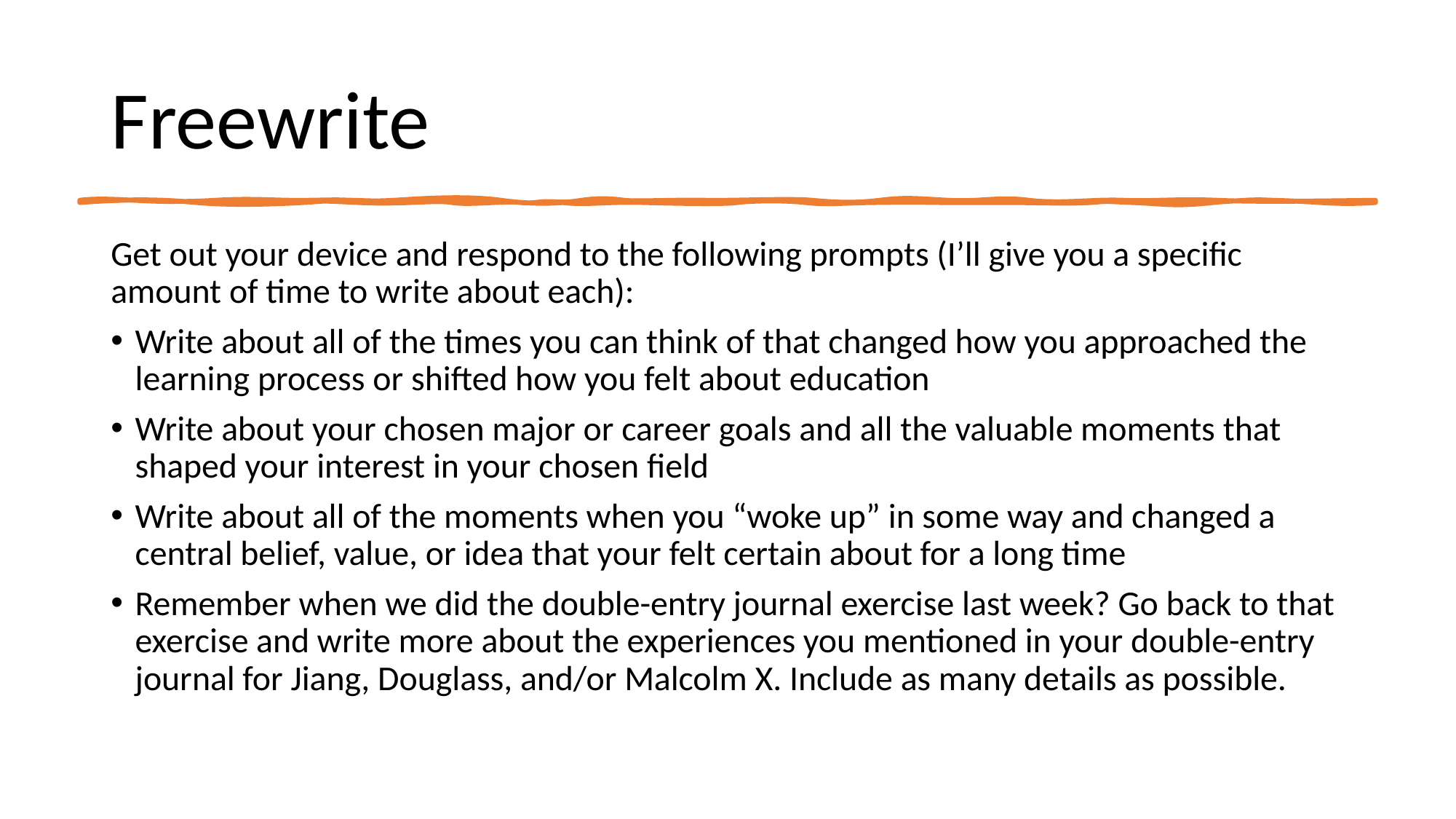

# Freewrite

Get out your device and respond to the following prompts (I’ll give you a specific amount of time to write about each):
Write about all of the times you can think of that changed how you approached the learning process or shifted how you felt about education
Write about your chosen major or career goals and all the valuable moments that shaped your interest in your chosen field
Write about all of the moments when you “woke up” in some way and changed a central belief, value, or idea that your felt certain about for a long time
Remember when we did the double-entry journal exercise last week? Go back to that exercise and write more about the experiences you mentioned in your double-entry journal for Jiang, Douglass, and/or Malcolm X. Include as many details as possible.